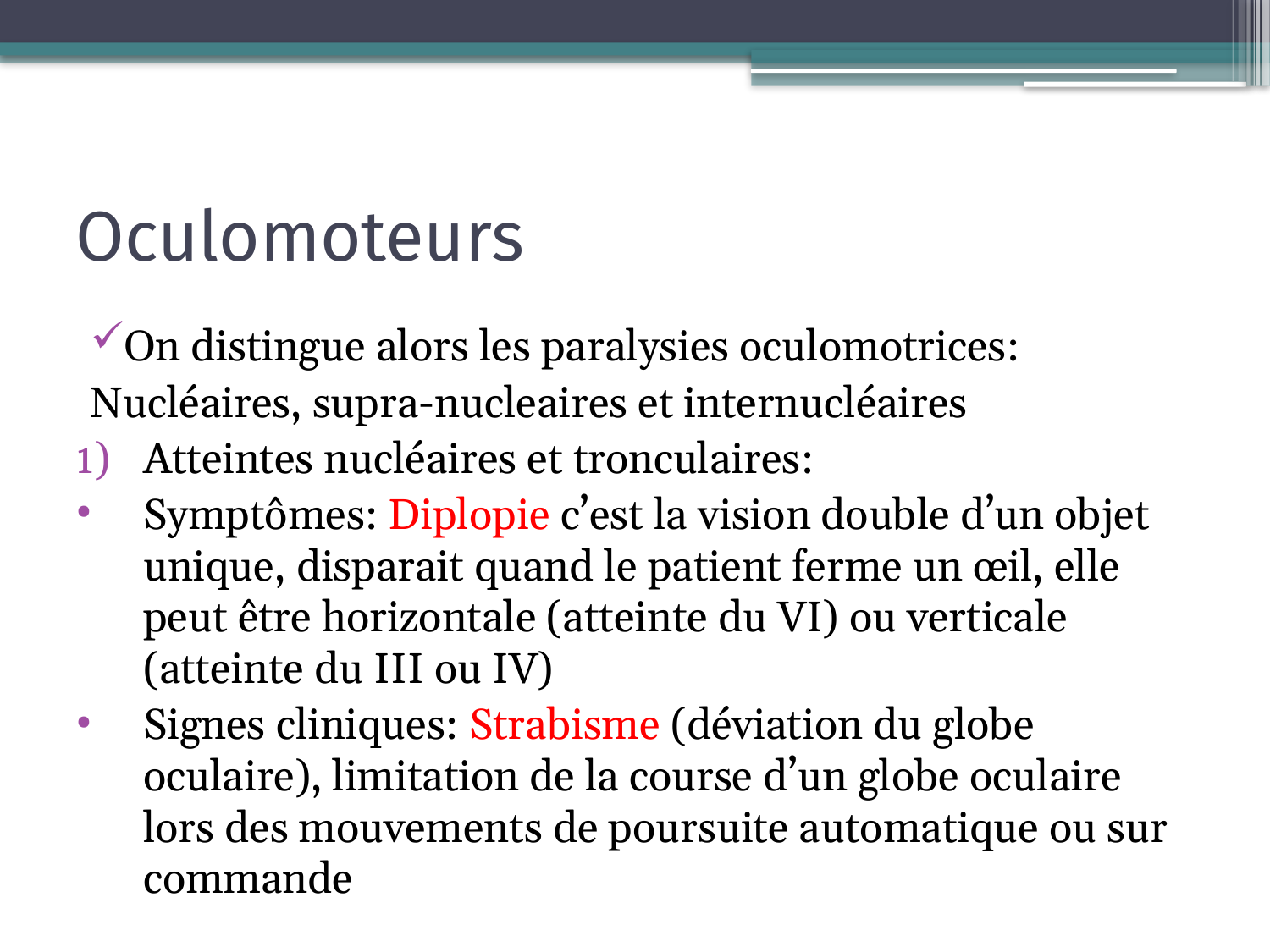

# Oculomoteurs
On distingue alors les paralysies oculomotrices:
Nucléaires, supra-nucleaires et internucléaires
Atteintes nucléaires et tronculaires:
Symptômes: Diplopie c’est la vision double d’un objet unique, disparait quand le patient ferme un œil, elle peut être horizontale (atteinte du VI) ou verticale (atteinte du III ou IV)
Signes cliniques: Strabisme (déviation du globe oculaire), limitation de la course d’un globe oculaire lors des mouvements de poursuite automatique ou sur commande